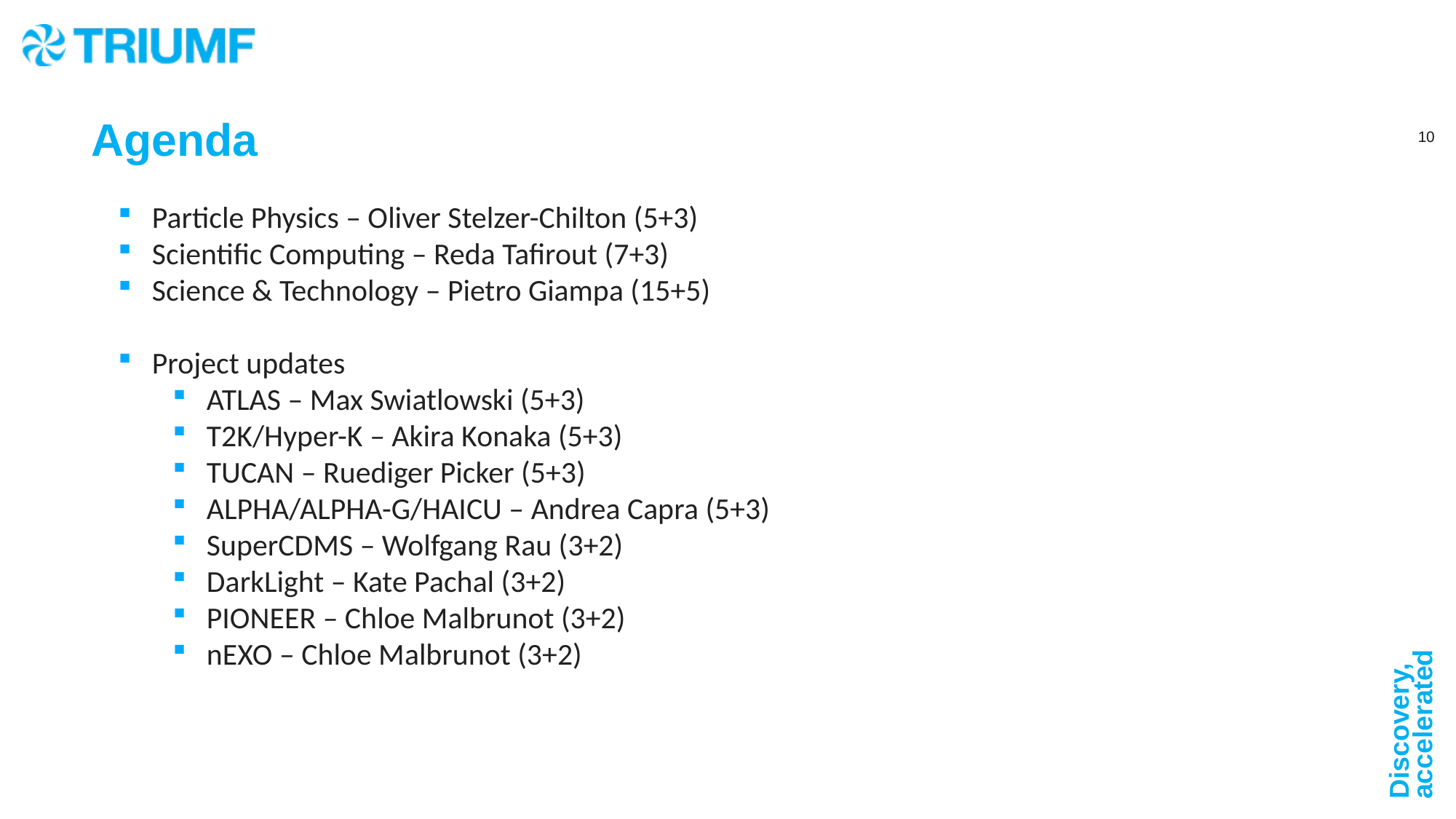

# Agenda
Particle Physics – Oliver Stelzer-Chilton (5+3)
Scientific Computing – Reda Tafirout (7+3)
Science & Technology – Pietro Giampa (15+5)

Project updates
ATLAS – Max Swiatlowski (5+3)
T2K/Hyper-K – Akira Konaka (5+3)
TUCAN – Ruediger Picker (5+3)
ALPHA/ALPHA-G/HAICU – Andrea Capra (5+3)
SuperCDMS – Wolfgang Rau (3+2)
DarkLight – Kate Pachal (3+2)
PIONEER – Chloe Malbrunot (3+2)
nEXO – Chloe Malbrunot (3+2)